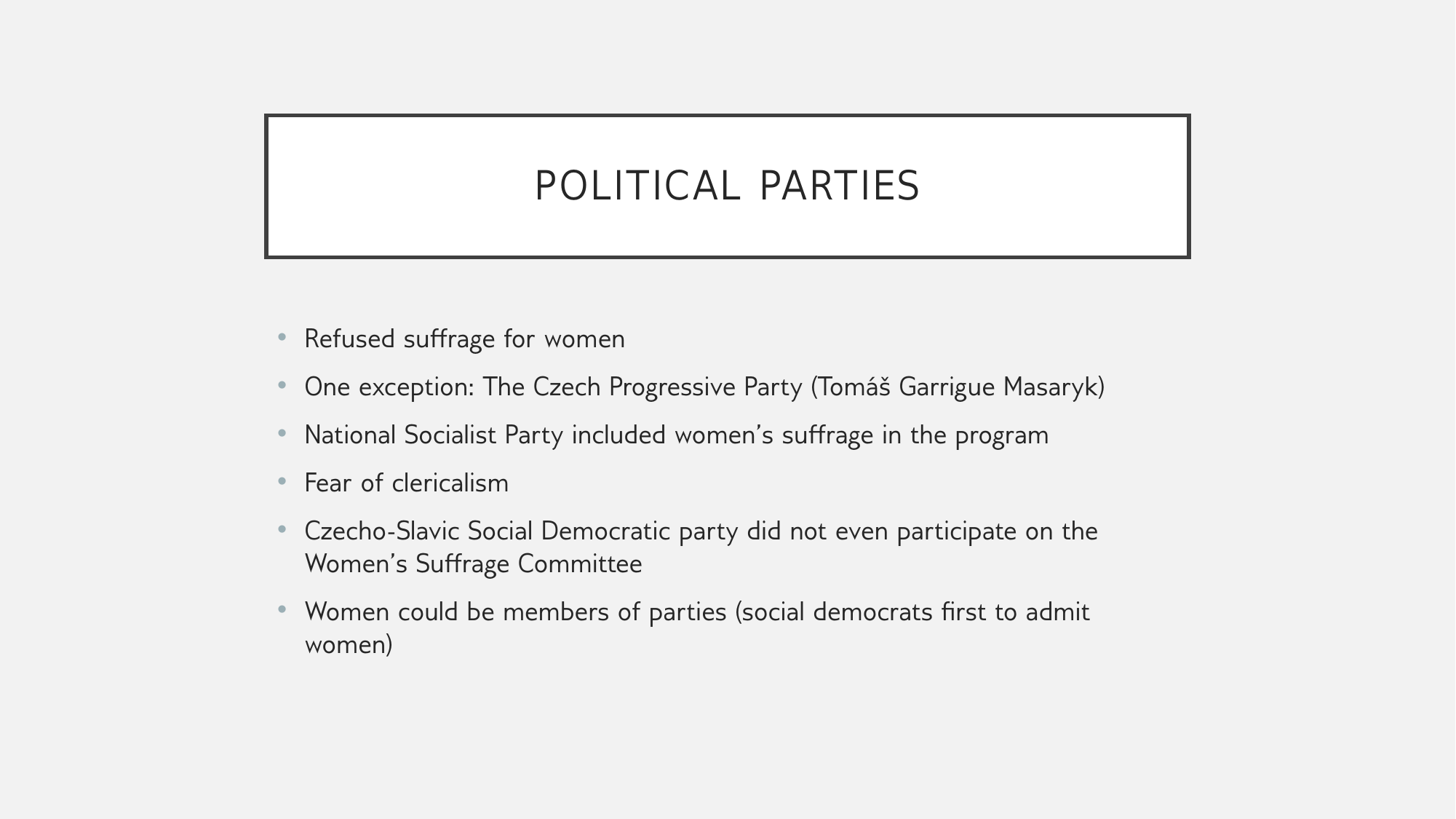

# Political parties
Refused suffrage for women
One exception: The Czech Progressive Party (Tomáš Garrigue Masaryk)
National Socialist Party included women’s suffrage in the program
Fear of clericalism
Czecho-Slavic Social Democratic party did not even participate on the Women’s Suffrage Committee
Women could be members of parties (social democrats first to admit women)